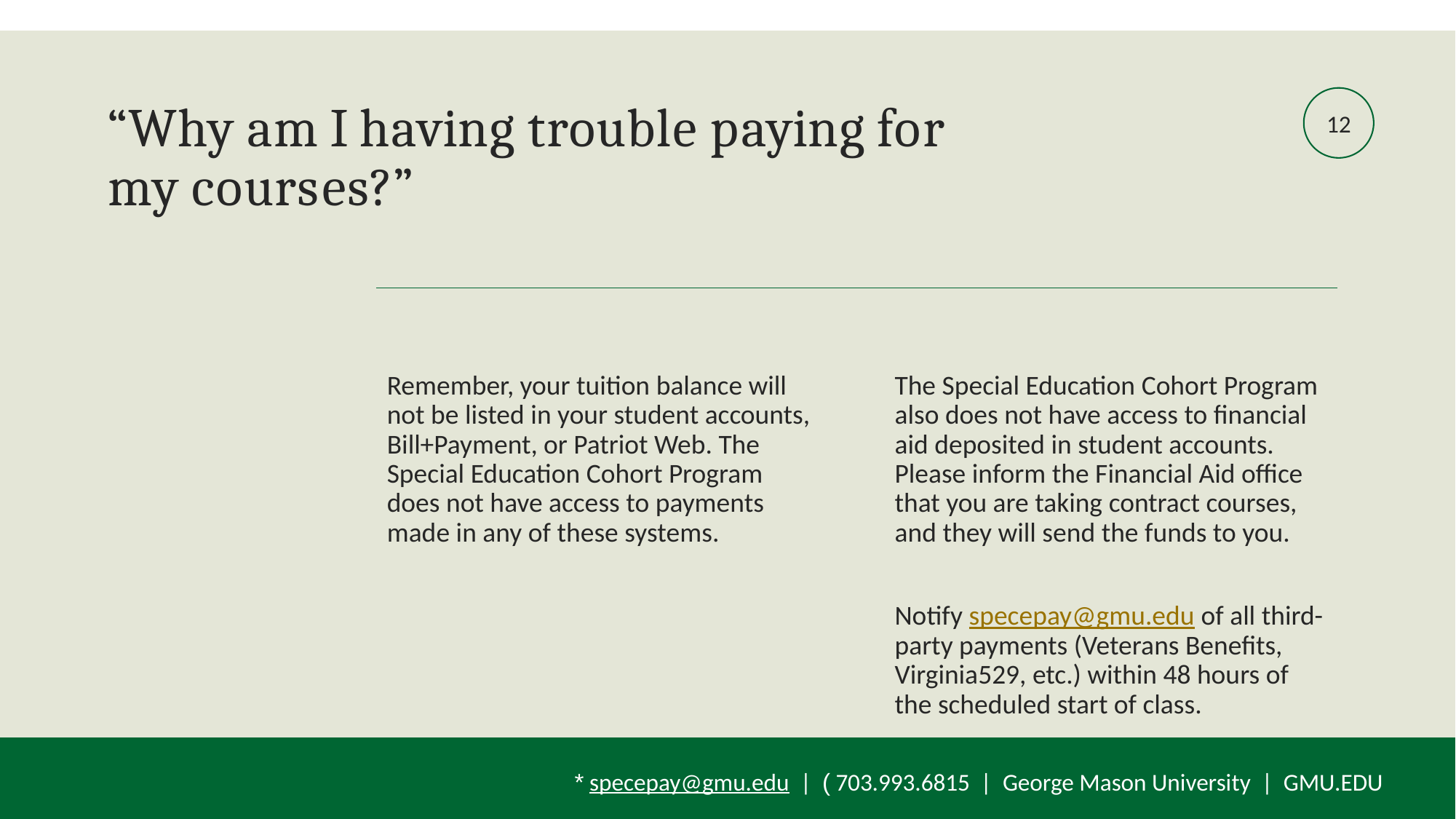

# “Why am I having trouble paying for my courses?”
12
The Special Education Cohort Program also does not have access to financial aid deposited in student accounts. Please inform the Financial Aid office that you are taking contract courses, and they will send the funds to you.

Notify specepay@gmu.edu of all third-party payments (Veterans Benefits, Virginia529, etc.) within 48 hours of the scheduled start of class.
Remember, your tuition balance will not be listed in your student accounts, Bill+Payment, or Patriot Web. The Special Education Cohort Program does not have access to payments made in any of these systems.

* specepay@gmu.edu  |  ( 703.993.6815  |  George Mason University  |  GMU.EDU